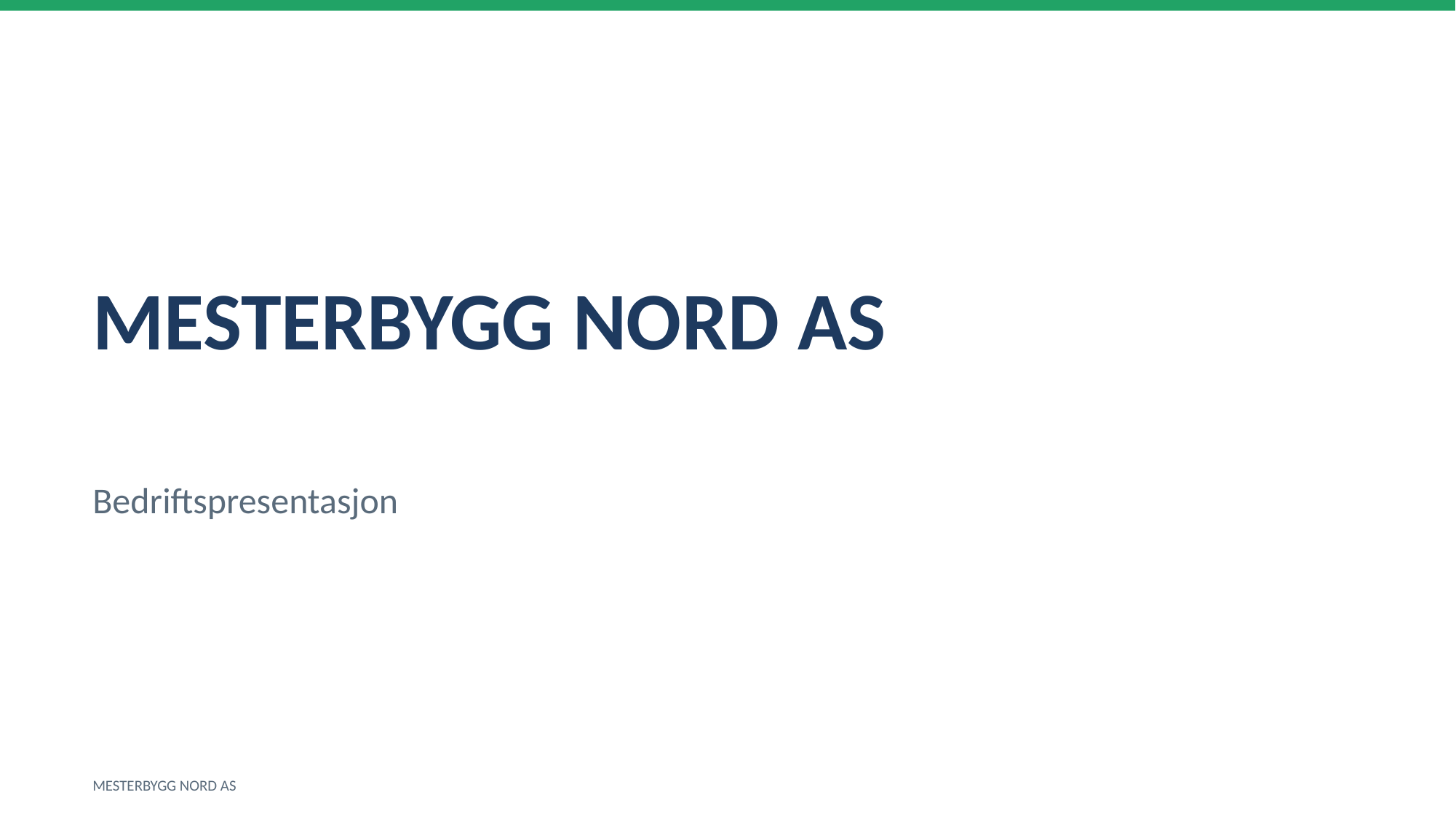

MESTERBYGG NORD AS
Bedriftspresentasjon
MESTERBYGG NORD AS